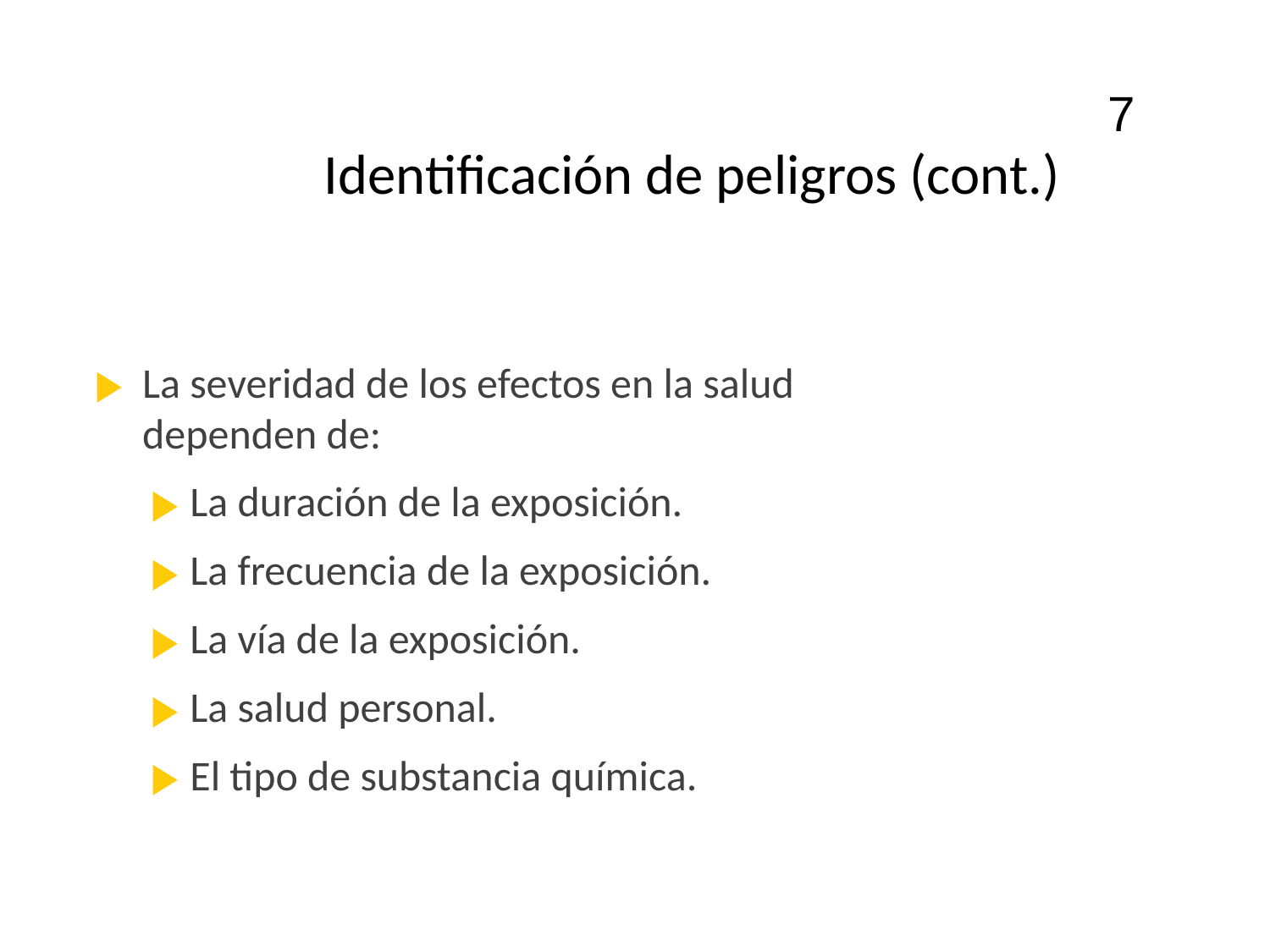

7
# Identificación de peligros (cont.)
La severidad de los efectos en la salud dependen de:
La duración de la exposición.
La frecuencia de la exposición.
La vía de la exposición.
La salud personal.
El tipo de substancia química.